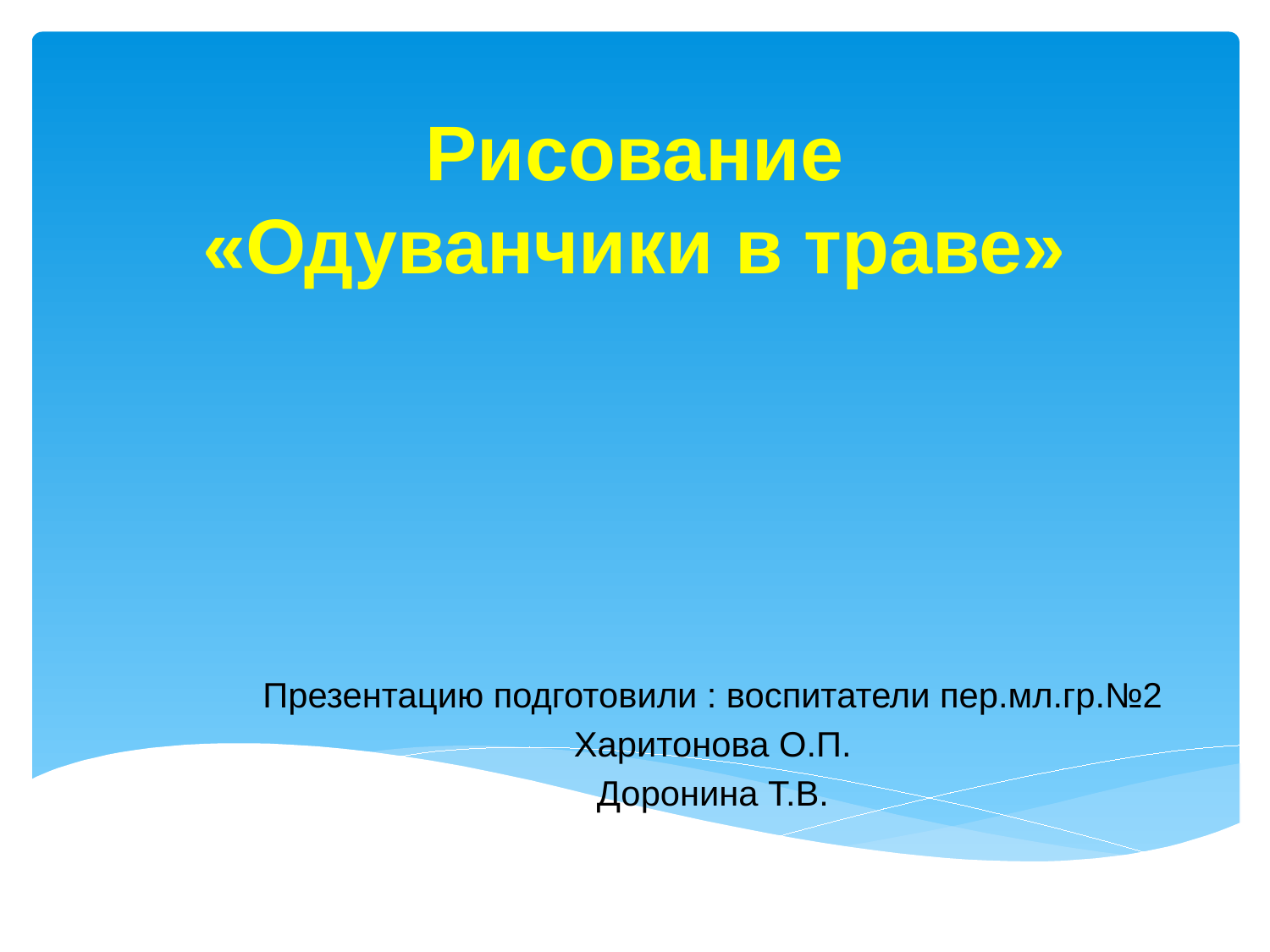

# Рисование «Одуванчики в траве»
Презентацию подготовили : воспитатели пер.мл.гр.№2
Харитонова О.П.
Доронина Т.В.